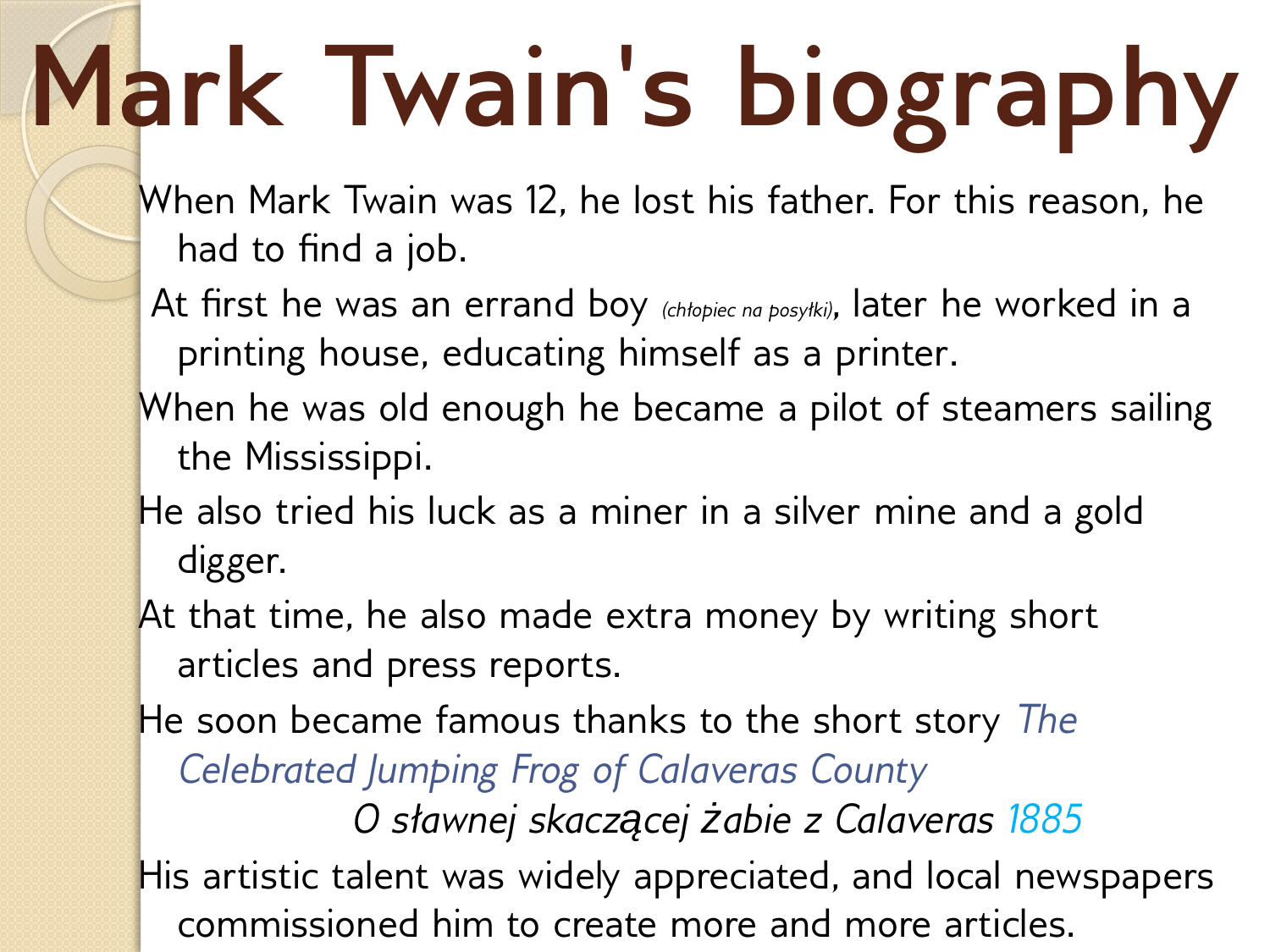

# Mark Twain's biography
When Mark Twain was 12, he lost his father. For this reason, he had to find a job.
 At first he was an errand boy (chłopiec na posyłki), later he worked in a printing house, educating himself as a printer.
When he was old enough he became a pilot of steamers sailing the Mississippi.
He also tried his luck as a miner in a silver mine and a gold digger.
At that time, he also made extra money by writing short articles and press reports.
He soon became famous thanks to the short story The Celebrated Jumping Frog of Calaveras County
              O sławnej skaczącej żabie z Calaveras 1885
His artistic talent was widely appreciated, and local newspapers commissioned him to create more and more articles.